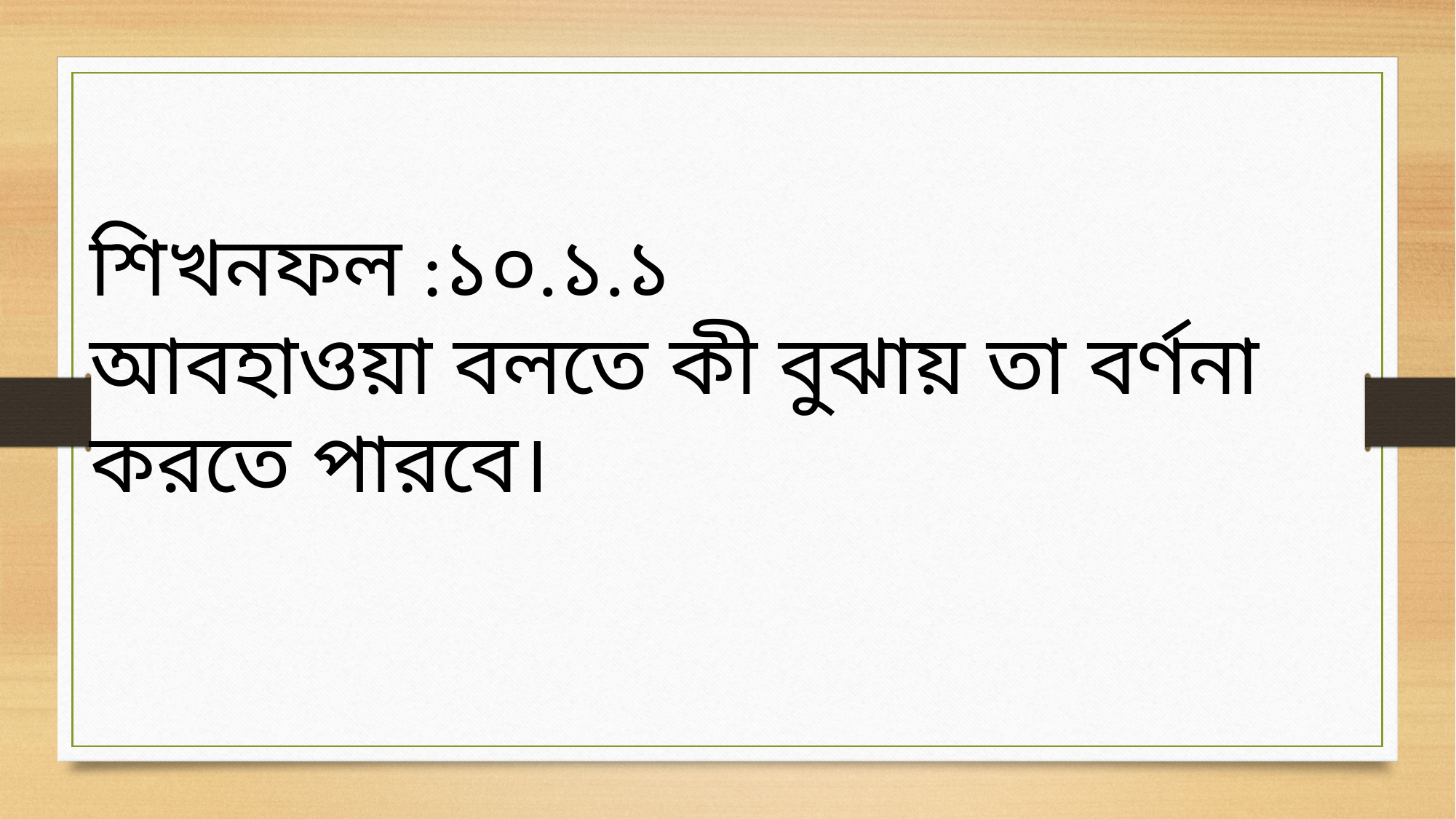

শিখনফল :১০.১.১
আবহাওয়া বলতে কী বুঝায় তা বর্ণনা করতে পারবে।